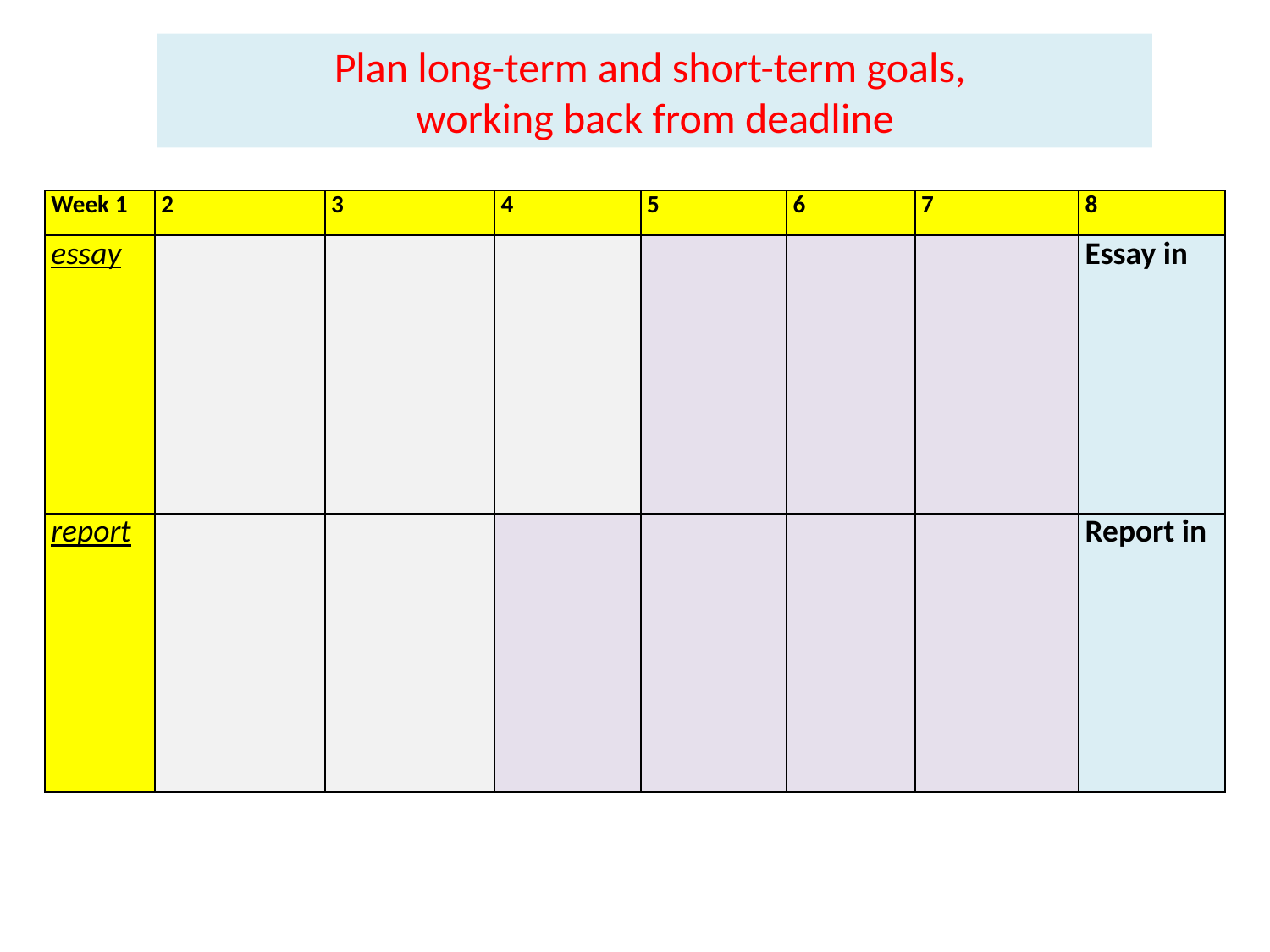

Plan long-term and short-term goals,
working back from deadline
| Week 1 | 2 | 3 | 4 | 5 | 6 | 7 | 8 |
| --- | --- | --- | --- | --- | --- | --- | --- |
| essay |  |  |  |  |  |  | Essay in |
| report |  |  |  |  |  |  | Report in |